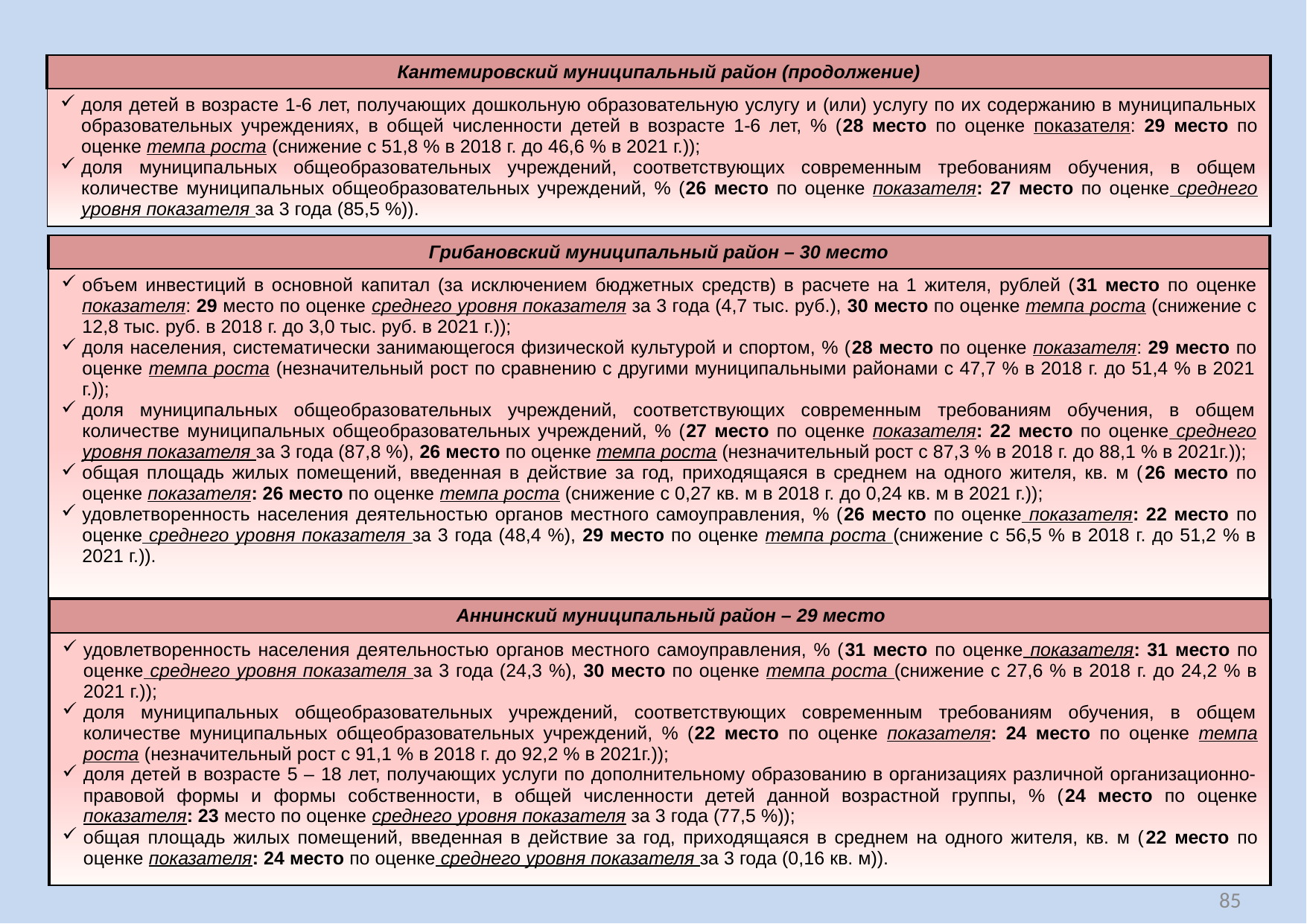

| Кантемировский муниципальный район (продолжение) |
| --- |
| доля детей в возрасте 1-6 лет, получающих дошкольную образовательную услугу и (или) услугу по их содержанию в муниципальных образовательных учреждениях, в общей численности детей в возрасте 1-6 лет, % (28 место по оценке показателя: 29 место по оценке темпа роста (снижение с 51,8 % в 2018 г. до 46,6 % в 2021 г.)); доля муниципальных общеобразовательных учреждений, соответствующих современным требованиям обучения, в общем количестве муниципальных общеобразовательных учреждений, % (26 место по оценке показателя: 27 место по оценке среднего уровня показателя за 3 года (85,5 %)). |
| Грибановский муниципальный район – 30 место |
| --- |
| объем инвестиций в основной капитал (за исключением бюджетных средств) в расчете на 1 жителя, рублей (31 место по оценке показателя: 29 место по оценке среднего уровня показателя за 3 года (4,7 тыс. руб.), 30 место по оценке темпа роста (снижение с 12,8 тыс. руб. в 2018 г. до 3,0 тыс. руб. в 2021 г.)); доля населения, систематически занимающегося физической культурой и спортом, % (28 место по оценке показателя: 29 место по оценке темпа роста (незначительный рост по сравнению с другими муниципальными районами с 47,7 % в 2018 г. до 51,4 % в 2021 г.)); доля муниципальных общеобразовательных учреждений, соответствующих современным требованиям обучения, в общем количестве муниципальных общеобразовательных учреждений, % (27 место по оценке показателя: 22 место по оценке среднего уровня показателя за 3 года (87,8 %), 26 место по оценке темпа роста (незначительный рост с 87,3 % в 2018 г. до 88,1 % в 2021г.)); общая площадь жилых помещений, введенная в действие за год, приходящаяся в среднем на одного жителя, кв. м (26 место по оценке показателя: 26 место по оценке темпа роста (снижение с 0,27 кв. м в 2018 г. до 0,24 кв. м в 2021 г.)); удовлетворенность населения деятельностью органов местного самоуправления, % (26 место по оценке показателя: 22 место по оценке среднего уровня показателя за 3 года (48,4 %), 29 место по оценке темпа роста (снижение с 56,5 % в 2018 г. до 51,2 % в 2021 г.)). |
| Аннинский муниципальный район – 29 место |
| --- |
| удовлетворенность населения деятельностью органов местного самоуправления, % (31 место по оценке показателя: 31 место по оценке среднего уровня показателя за 3 года (24,3 %), 30 место по оценке темпа роста (снижение с 27,6 % в 2018 г. до 24,2 % в 2021 г.)); доля муниципальных общеобразовательных учреждений, соответствующих современным требованиям обучения, в общем количестве муниципальных общеобразовательных учреждений, % (22 место по оценке показателя: 24 место по оценке темпа роста (незначительный рост с 91,1 % в 2018 г. до 92,2 % в 2021г.)); доля детей в возрасте 5 – 18 лет, получающих услуги по дополнительному образованию в организациях различной организационно-правовой формы и формы собственности, в общей численности детей данной возрастной группы, % (24 место по оценке показателя: 23 место по оценке среднего уровня показателя за 3 года (77,5 %)); общая площадь жилых помещений, введенная в действие за год, приходящаяся в среднем на одного жителя, кв. м (22 место по оценке показателя: 24 место по оценке среднего уровня показателя за 3 года (0,16 кв. м)). |
85